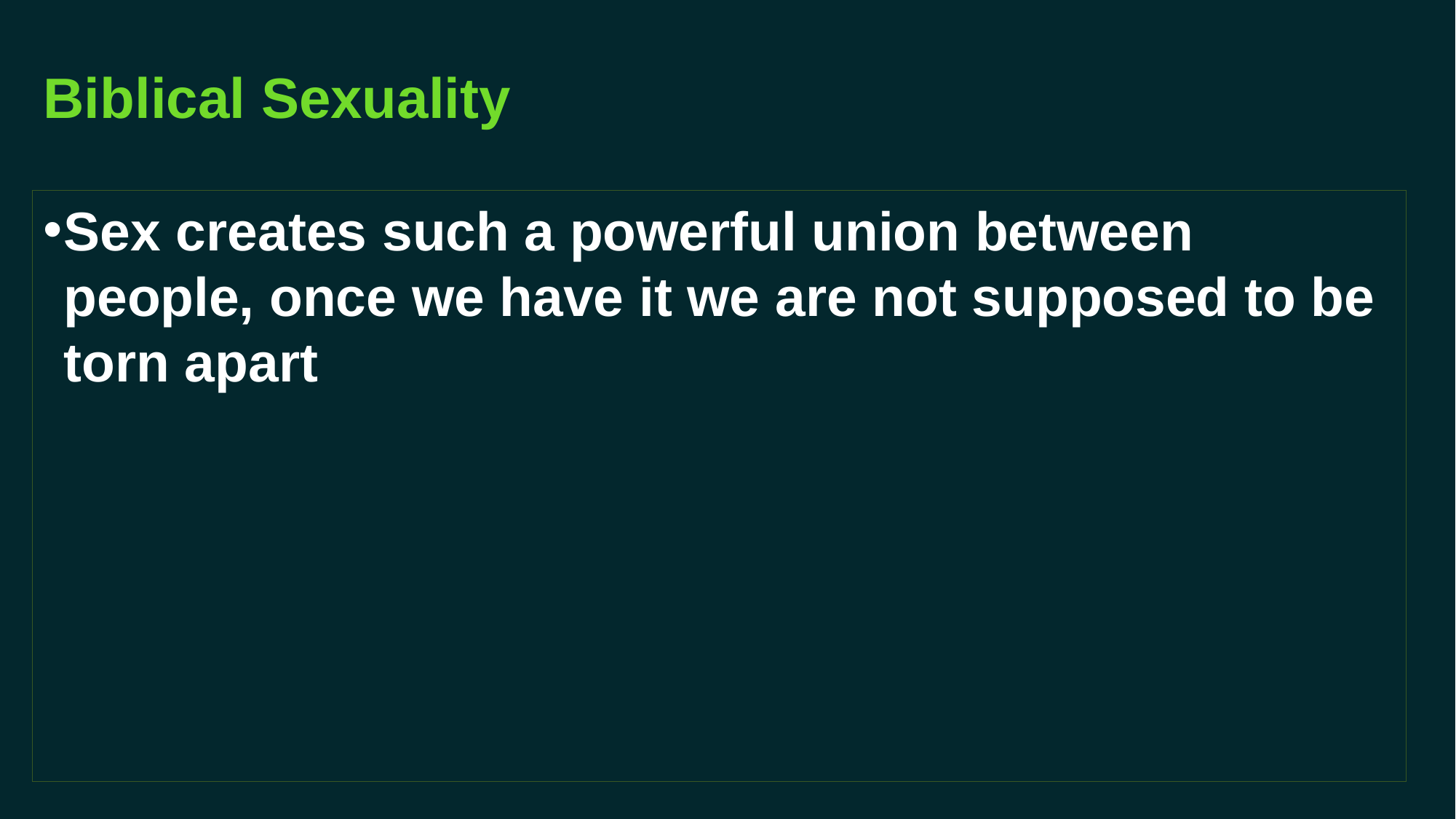

# Biblical Sexuality
Sex creates such a powerful union between people, once we have it we are not supposed to be torn apart